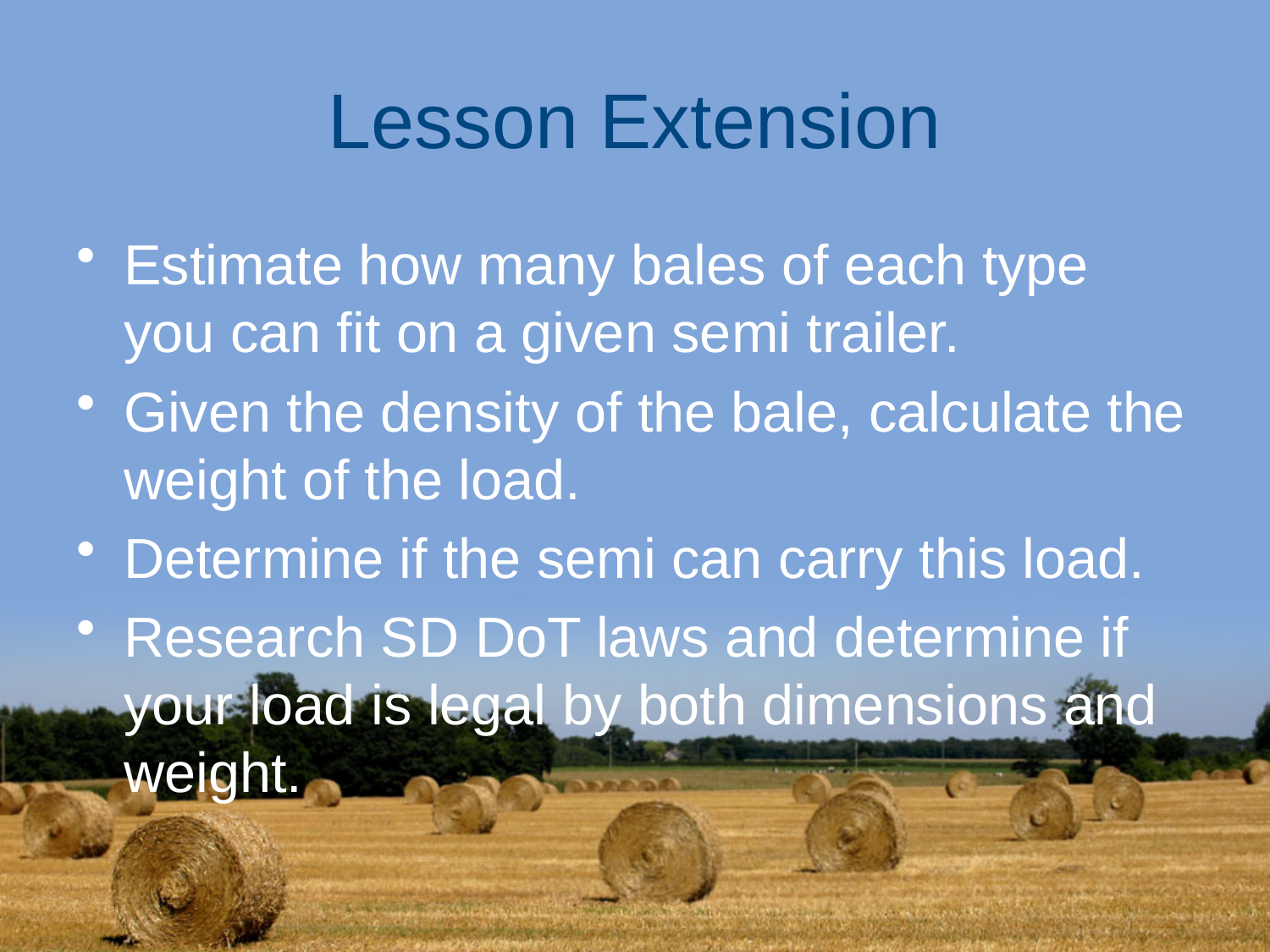

# Lesson Extension
Estimate how many bales of each type you can fit on a given semi trailer.
Given the density of the bale, calculate the weight of the load.
Determine if the semi can carry this load.
Research SD DoT laws and determine if your load is legal by both dimensions and weight.